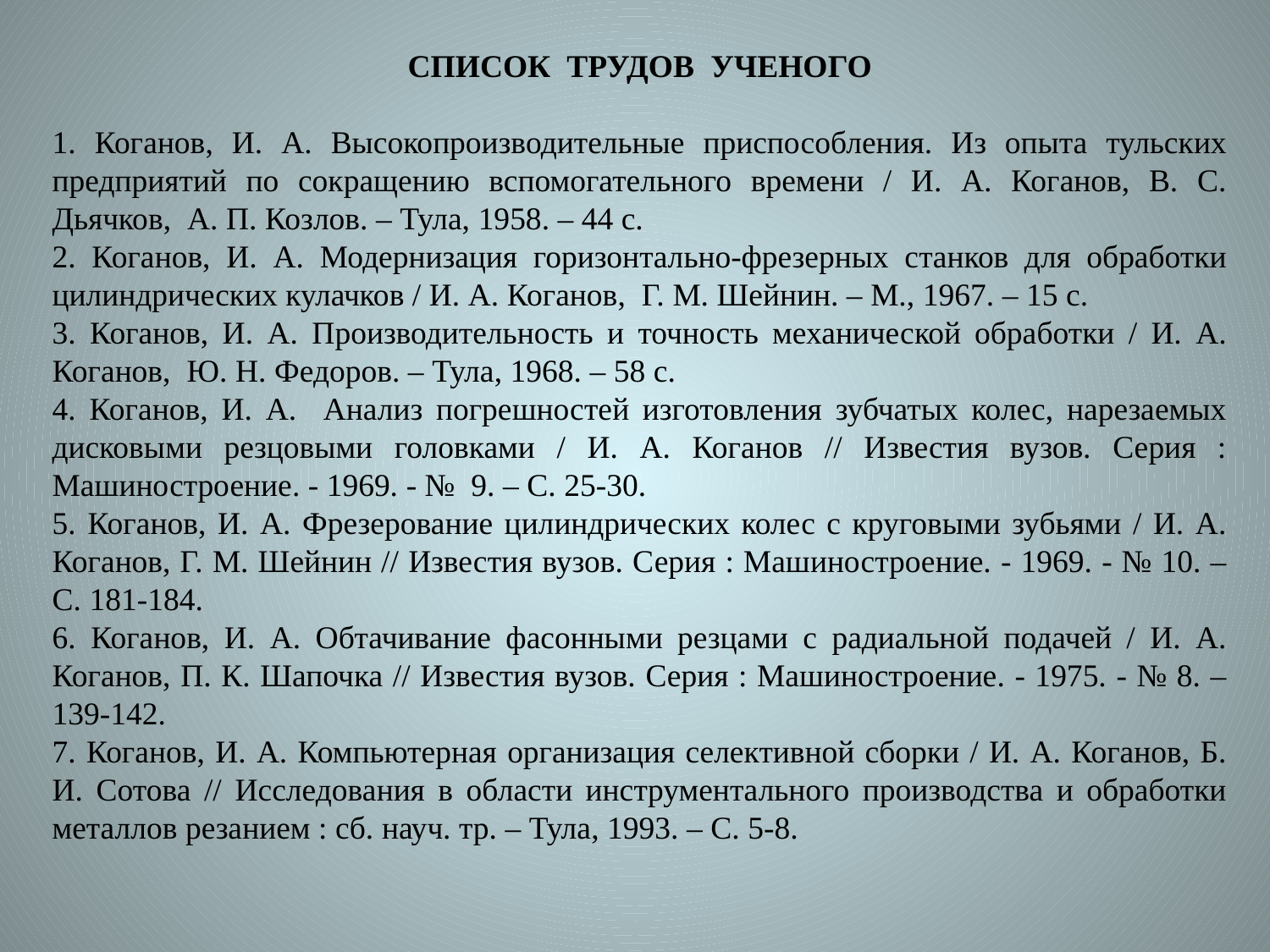

СПИСОК  ТРУДОВ  УЧЕНОГО

1. Коганов, И. А. Высокопроизводительные приспособления. Из опыта тульских предприятий по сокращению вспомогательного времени / И. А. Коганов, В. С. Дьячков,  А. П. Козлов. – Тула, 1958. – 44 с.
2. Коганов, И. А. Модернизация горизонтально-фрезерных станков для обработки цилиндрических кулачков / И. А. Коганов,  Г. М. Шейнин. – М., 1967. – 15 с.
3. Коганов, И. А. Производительность и точность механической обработки / И. А. Коганов,  Ю. Н. Федоров. – Тула, 1968. – 58 с.
4. Коганов, И. А.  Анализ погрешностей изготовления зубчатых колес, нарезаемых дисковыми резцовыми головками / И. А. Коганов // Известия вузов. Серия : Машиностроение. - 1969. - №  9. – С. 25-30.
5. Коганов, И. А. Фрезерование цилиндрических колес с круговыми зубьями / И. А. Коганов, Г. М. Шейнин // Известия вузов. Серия : Машиностроение. - 1969. - № 10. – С. 181-184.
6. Коганов, И. А. Обтачивание фасонными резцами с радиальной подачей / И. А. Коганов, П. К. Шапочка // Известия вузов. Серия : Машиностроение. - 1975. - № 8. – 139-142.
7. Коганов, И. А. Компьютерная организация селективной сборки / И. А. Коганов, Б. И. Сотова // Исследования в области инструментального производства и обработки металлов резанием : сб. науч. тр. – Тула, 1993. – С. 5-8.